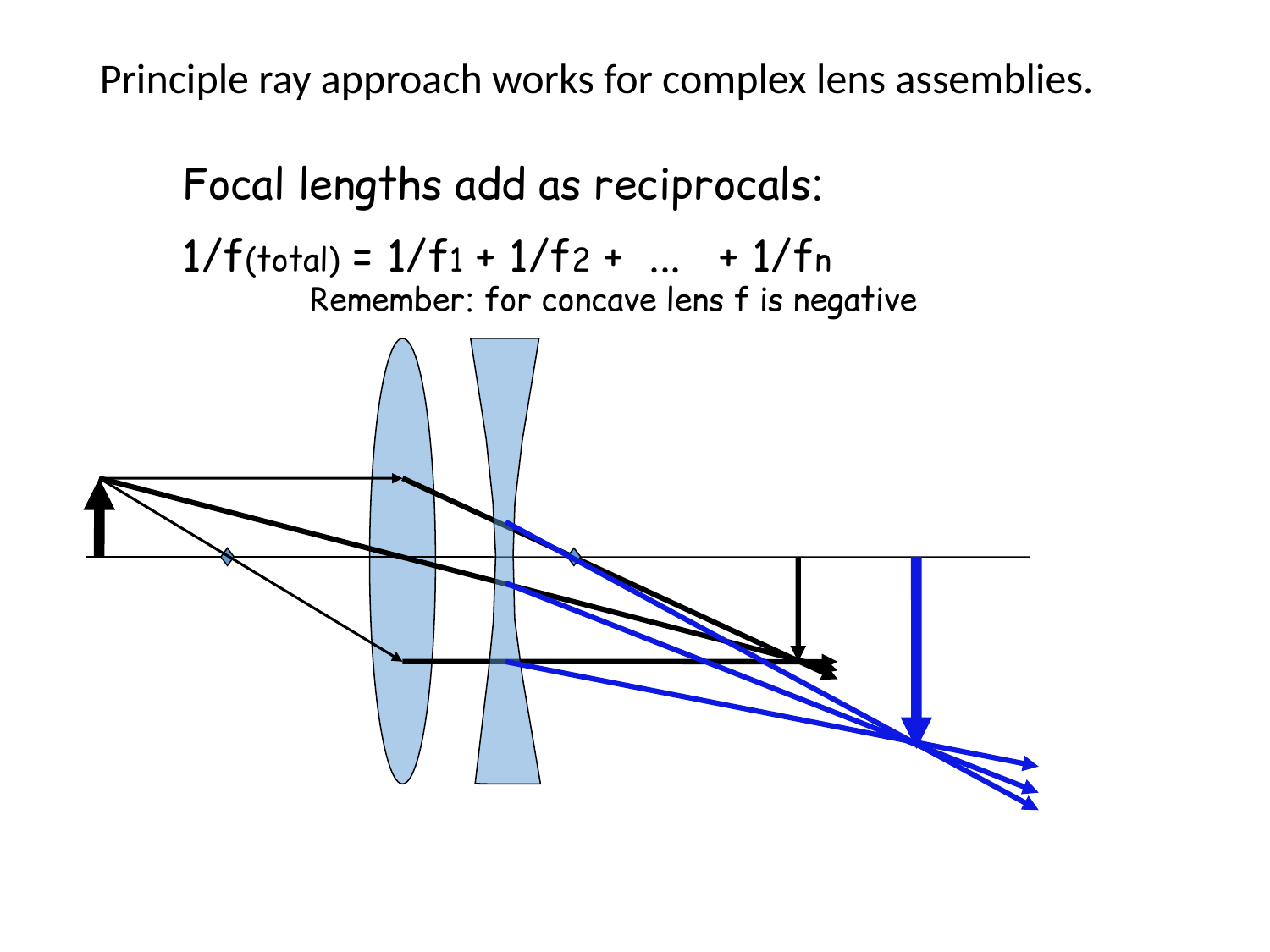

Principle ray approach works for complex lens assemblies.

Focal lengths add as reciprocals:
1/f(total) = 1/f1 + 1/f2 +  ...   + 1/fn 		Remember: for concave lens f is negative